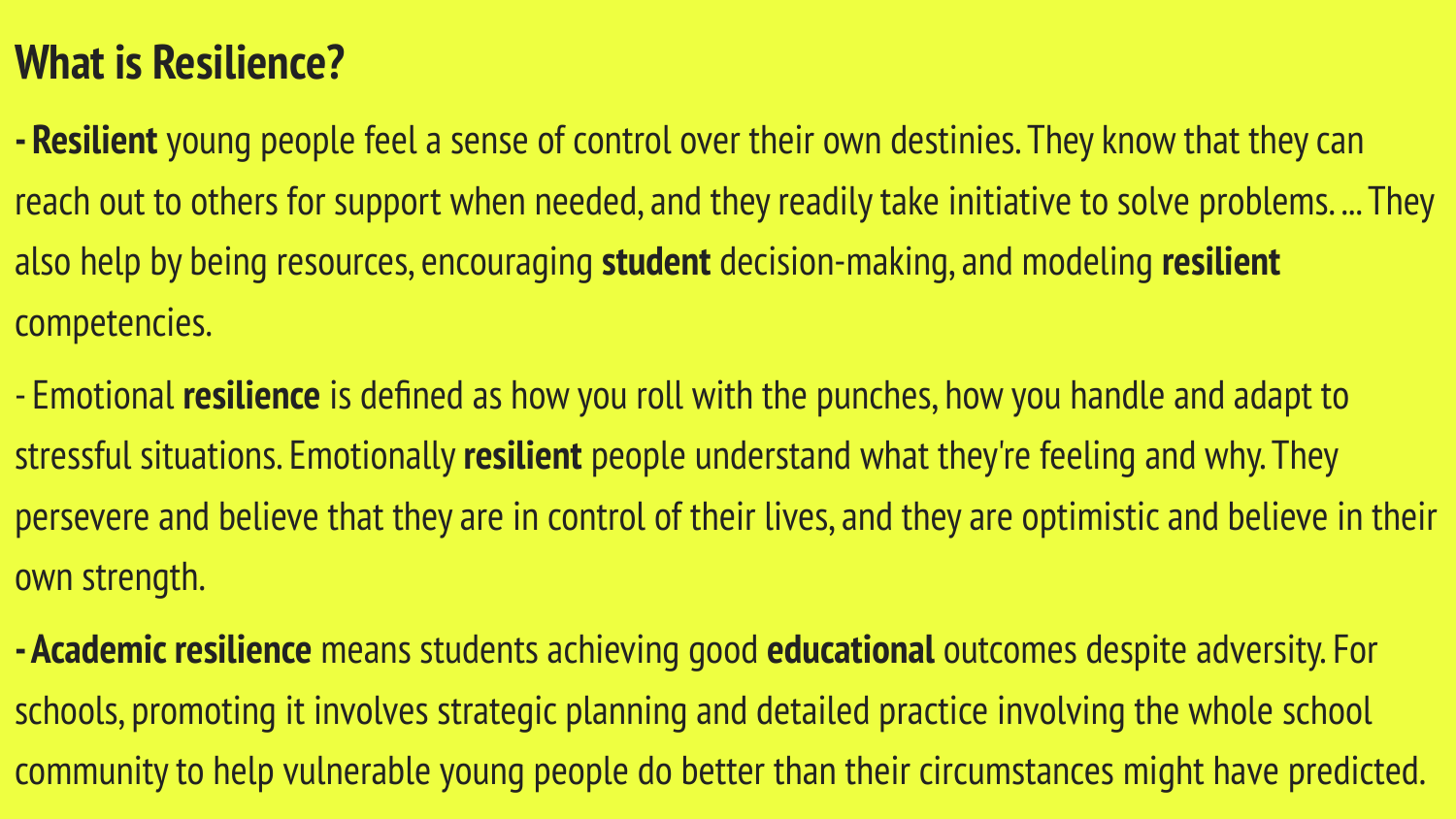

# What is Resilience?
- Resilient young people feel a sense of control over their own destinies. They know that they can reach out to others for support when needed, and they readily take initiative to solve problems. ... They also help by being resources, encouraging student decision-making, and modeling resilient competencies.
- Emotional resilience is defined as how you roll with the punches, how you handle and adapt to stressful situations. Emotionally resilient people understand what they're feeling and why. They persevere and believe that they are in control of their lives, and they are optimistic and believe in their own strength.
- Academic resilience means students achieving good educational outcomes despite adversity. For schools, promoting it involves strategic planning and detailed practice involving the whole school community to help vulnerable young people do better than their circumstances might have predicted.